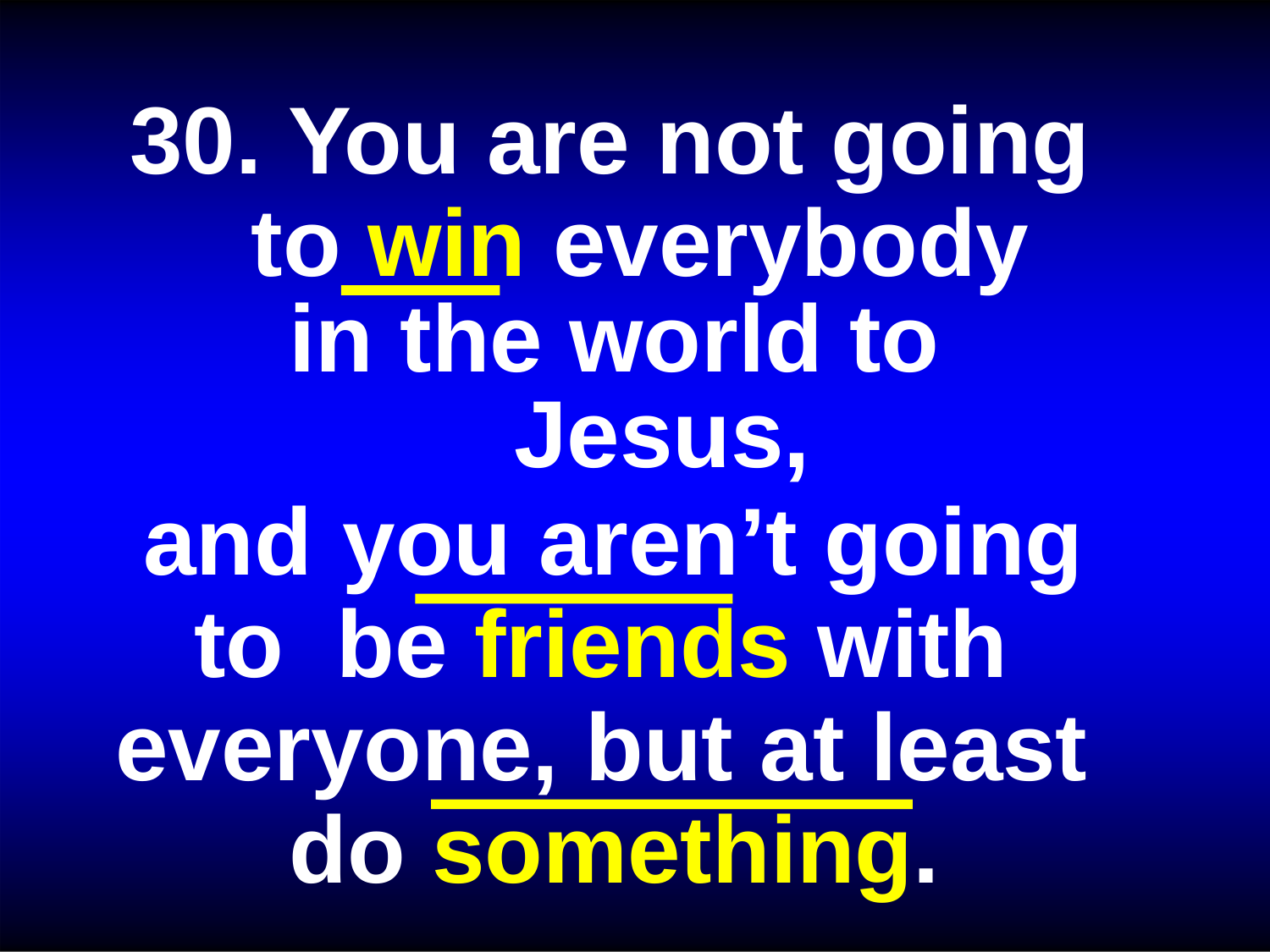

30. You are not going  to win everybody
in the world to Jesus,
and	you	aren’t	going to  be friends with  everyone, but at least  do something.